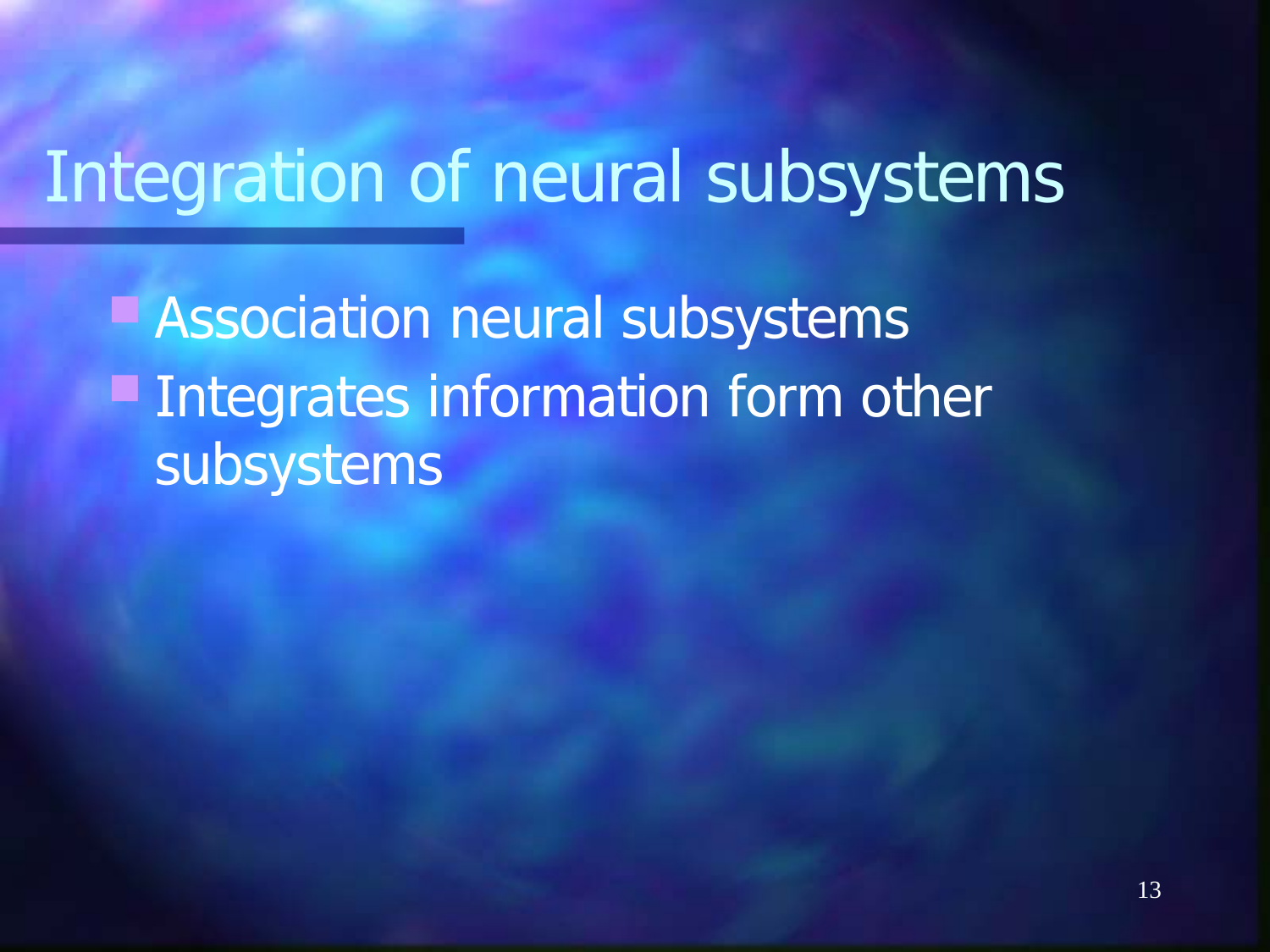

# Integration of neural subsystems
Association neural subsystems
Integrates information form other subsystems
13